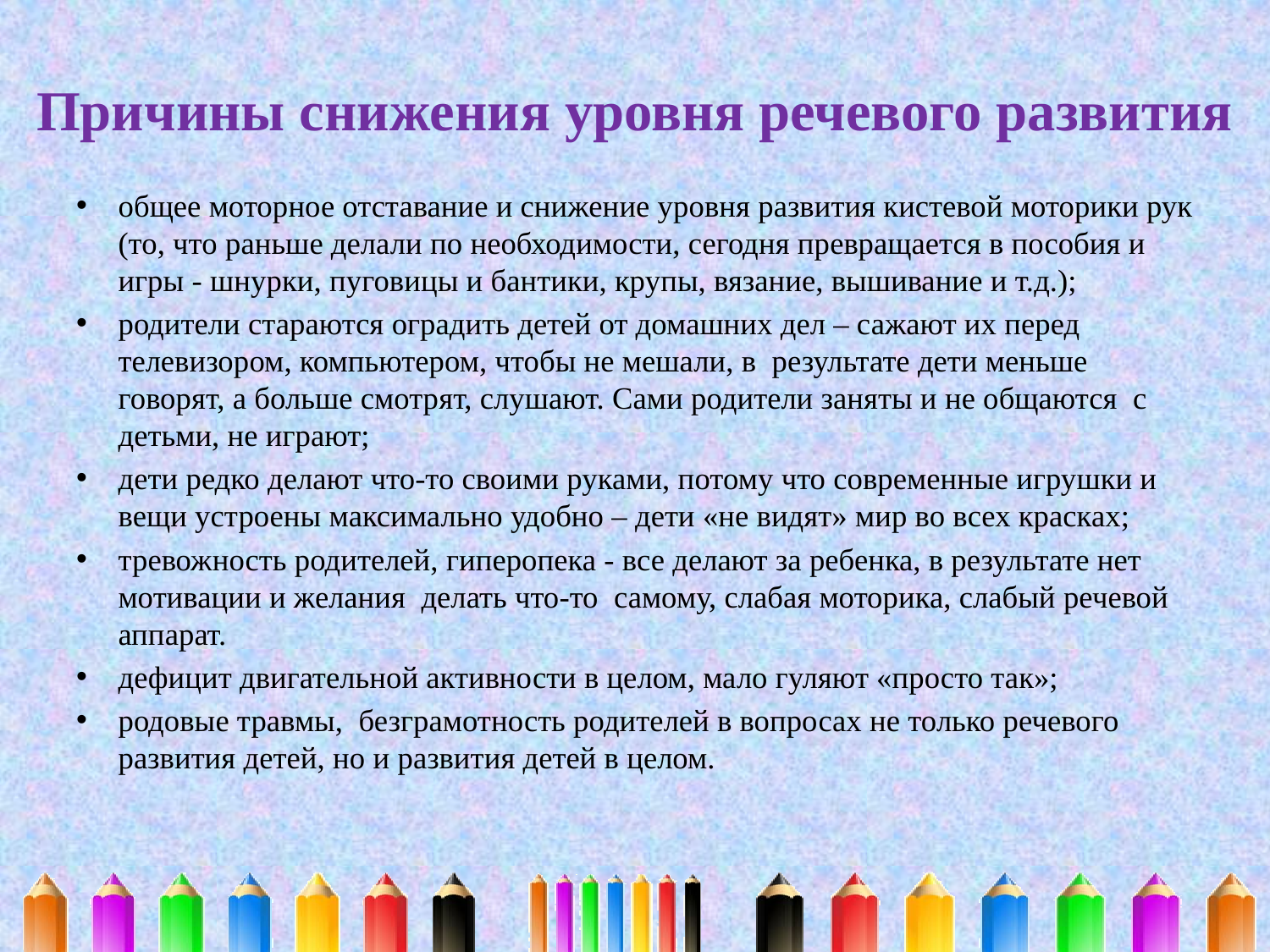

# Причины снижения уровня речевого развития

общее моторное отставание и снижение уровня развития кистевой моторики рук (то, что раньше делали по необходимости, сегодня превращается в пособия и игры - шнурки, пуговицы и бантики, крупы, вязание, вышивание и т.д.);
родители стараются оградить детей от домашних дел – сажают их перед телевизором, компьютером, чтобы не мешали, в  результате дети меньше говорят, а больше смотрят, слушают. Сами родители заняты и не общаются  с детьми, не играют;
дети редко делают что-то своими руками, потому что современные игрушки и вещи устроены максимально удобно – дети «не видят» мир во всех красках;
тревожность родителей, гиперопека - все делают за ребенка, в результате нет мотивации и желания  делать что-то  самому, слабая моторика, слабый речевой аппарат.
дефицит двигательной активности в целом, мало гуляют «просто так»;
родовые травмы,  безграмотность родителей в вопросах не только речевого развития детей, но и развития детей в целом.